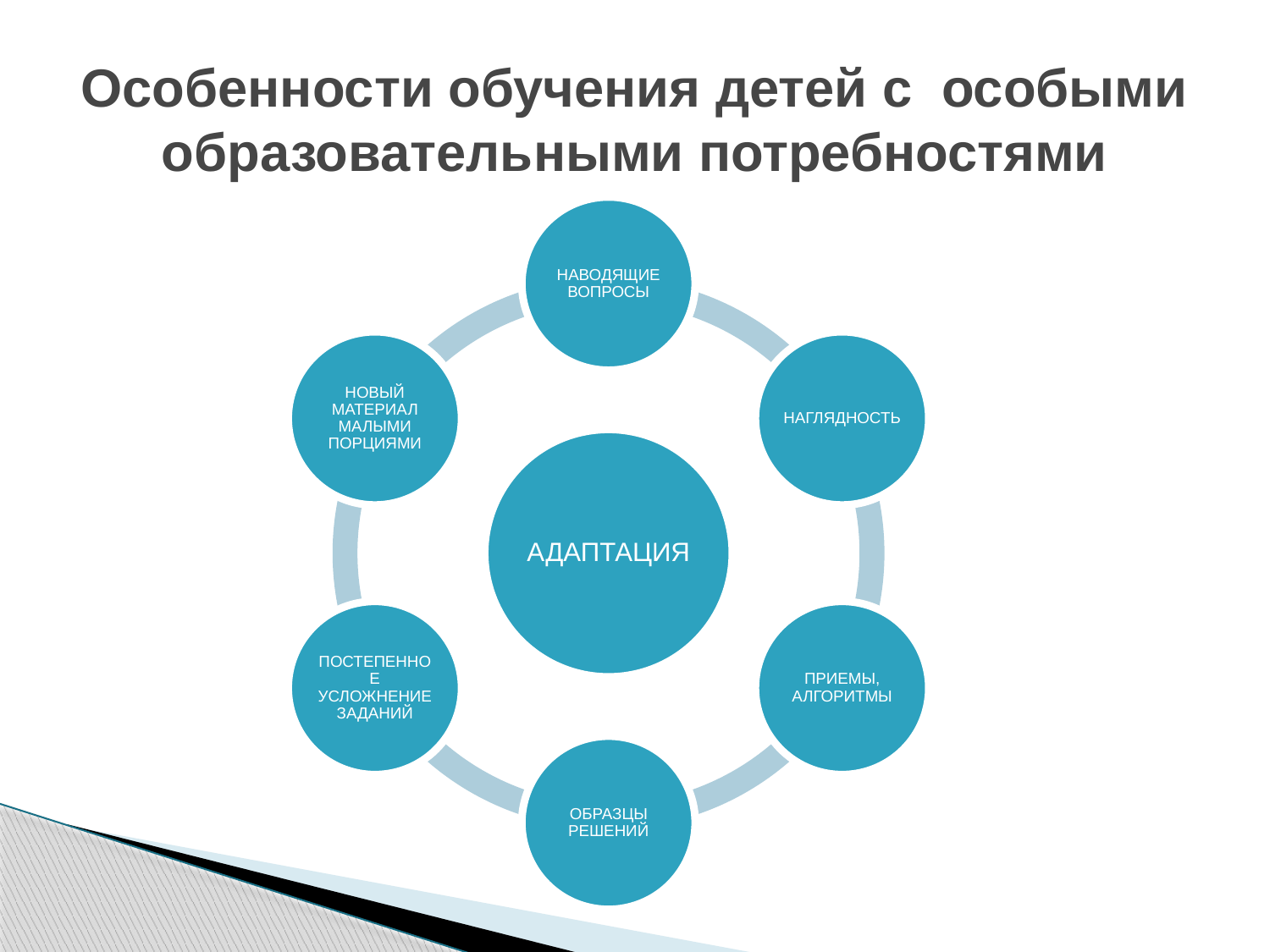

# Особенности обучения детей с  особыми образовательными потребностями
АДАПТАЦИЯ
НАВОДЯЩИЕ ВОПРОСЫ
НАГЛЯДНОСТЬ
ПРИЕМЫ, АЛГОРИТМЫ
ОБРАЗЦЫ РЕШЕНИЙ
ПОСТЕПЕННОЕ УСЛОЖНЕНИЕ ЗАДАНИЙ
НОВЫЙ МАТЕРИАЛ МАЛЫМИ ПОРЦИЯМИ